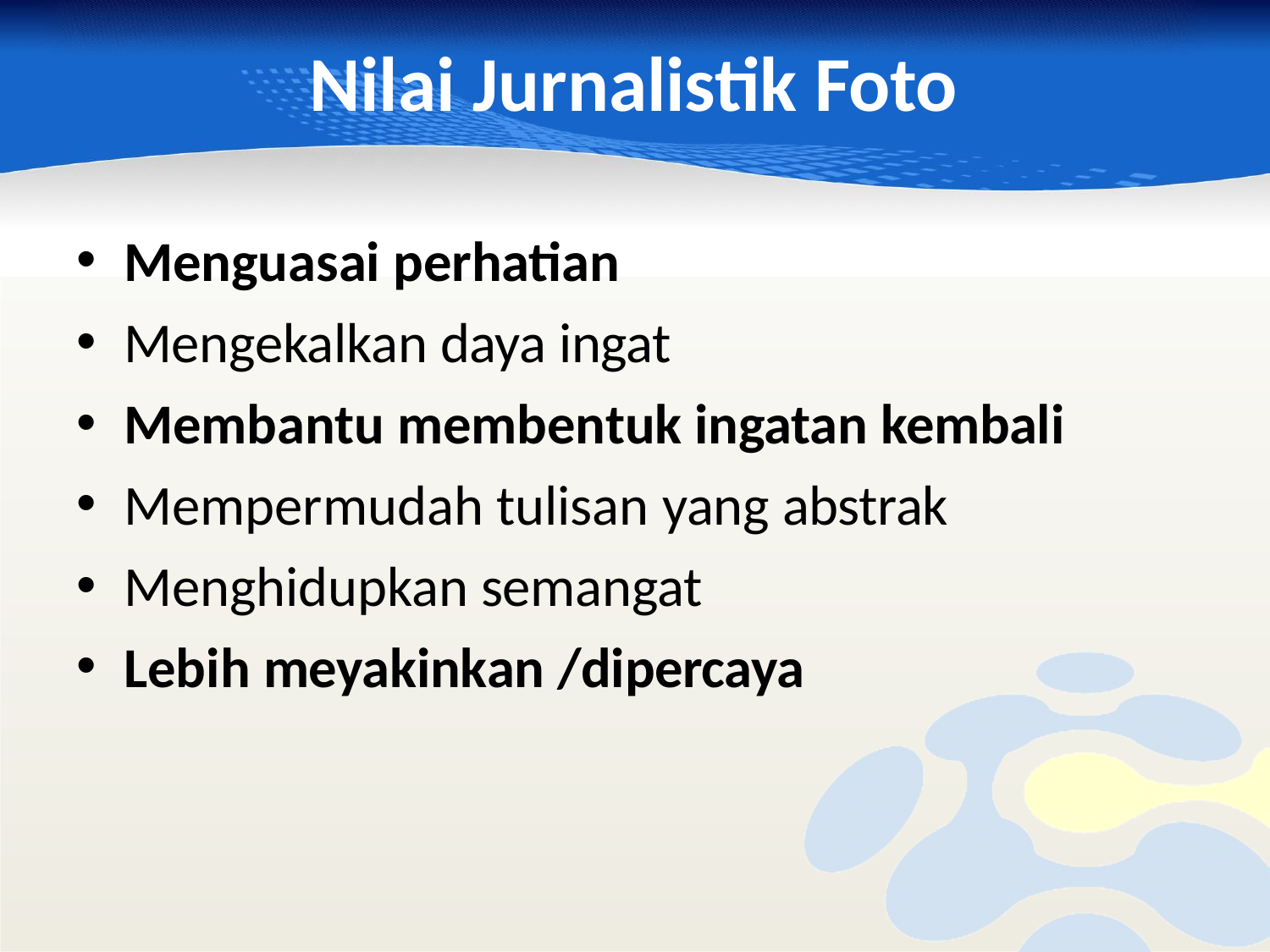

# Nilai Jurnalistik Foto
Menguasai perhatian
Mengekalkan daya ingat
Membantu membentuk ingatan kembali
Mempermudah tulisan yang abstrak
Menghidupkan semangat
Lebih meyakinkan /dipercaya